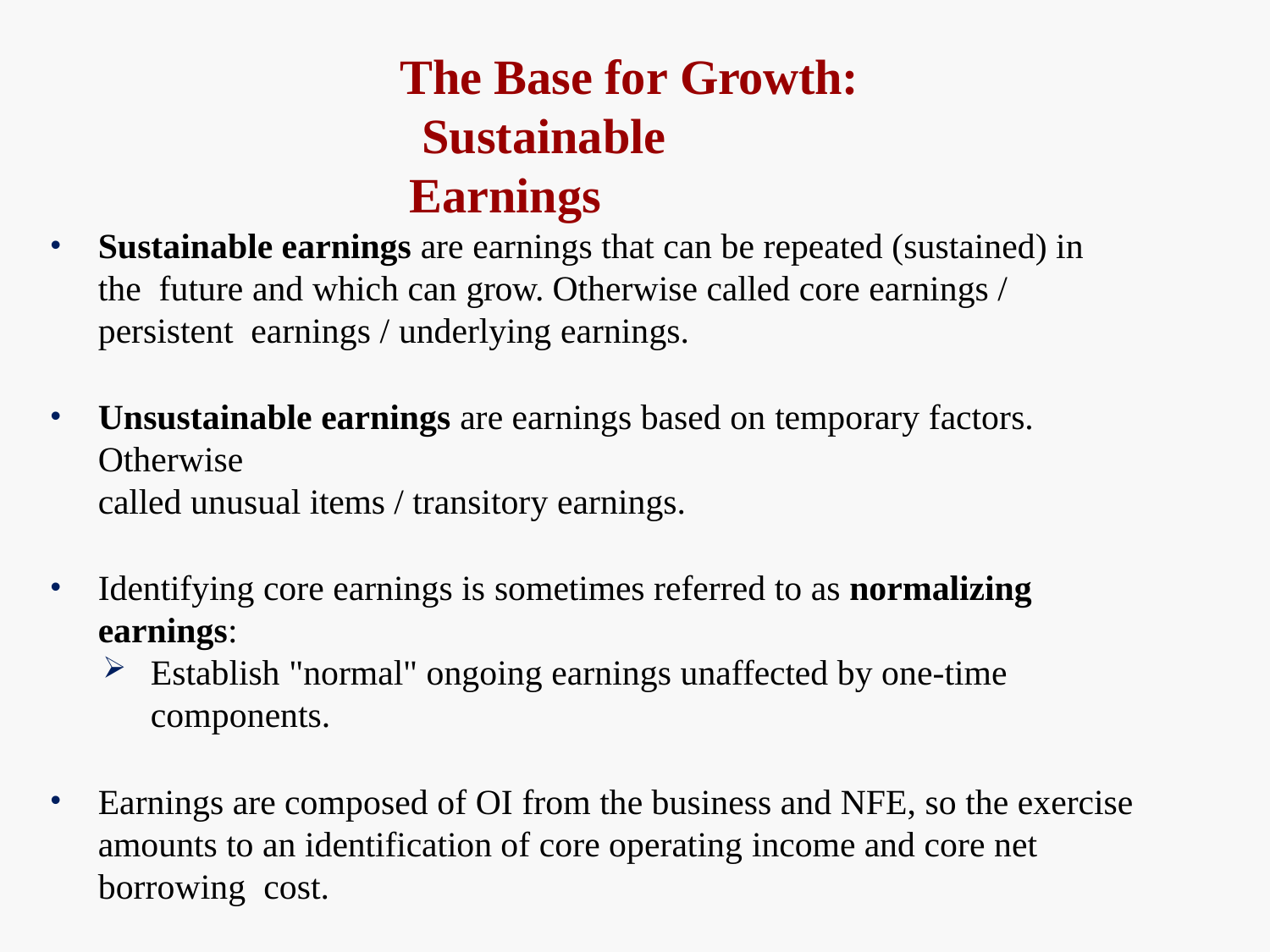

# The Base for Growth:  Sustainable Earnings
Sustainable earnings are earnings that can be repeated (sustained) in the  future and which can grow. Otherwise called core earnings / persistent  earnings / underlying earnings.

Unsustainable earnings are earnings based on temporary factors. Otherwise
called unusual items / transitory earnings.

Identifying core earnings is sometimes referred to as normalizing earnings:
Establish "normal" ongoing earnings unaffected by one-time components.

Earnings are composed of OI from the business and NFE, so the exercise  amounts to an identification of core operating income and core net borrowing  cost.